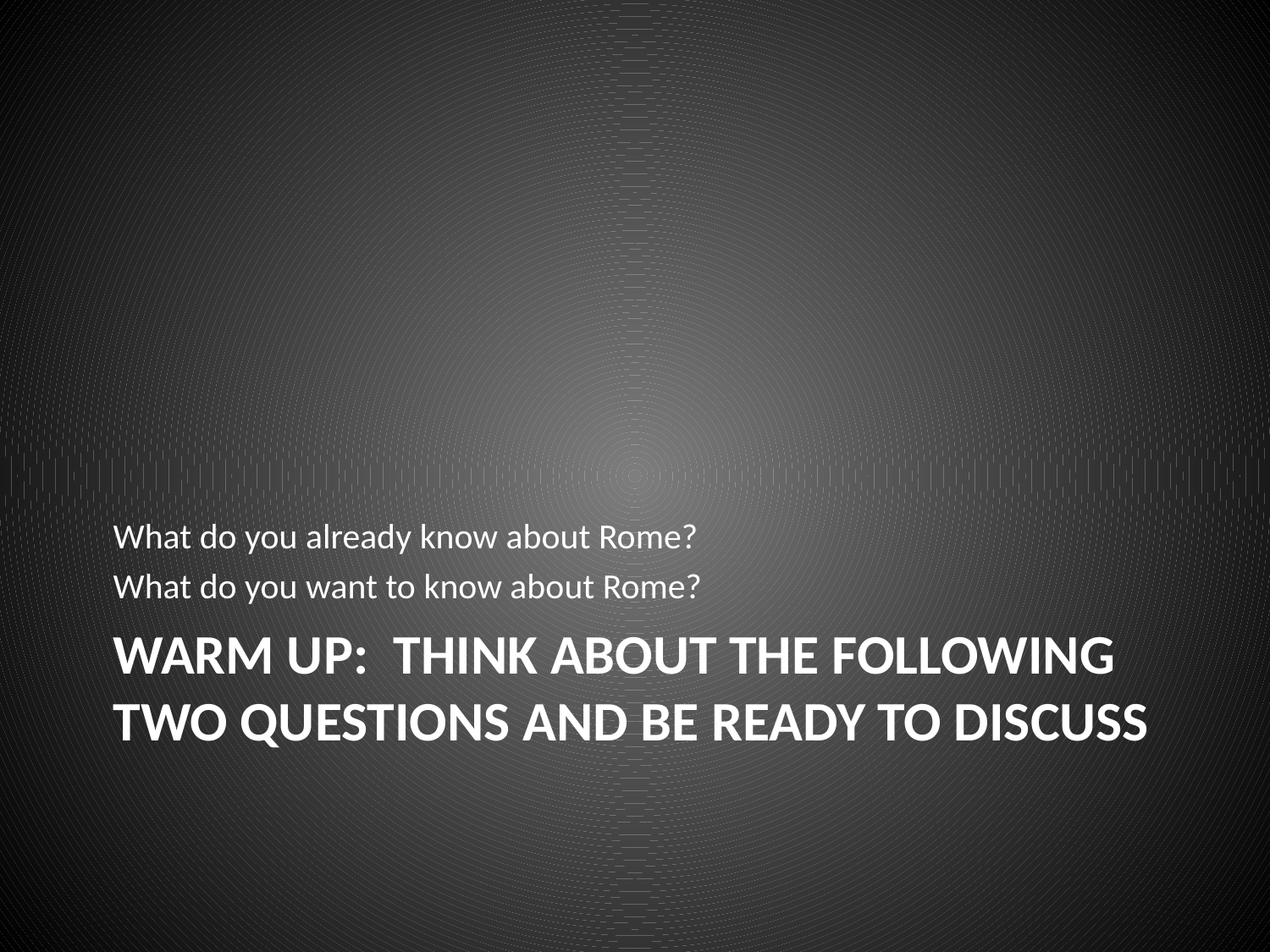

What do you already know about Rome?
What do you want to know about Rome?
# Warm UP:  Think about the following two questions and be ready to discuss